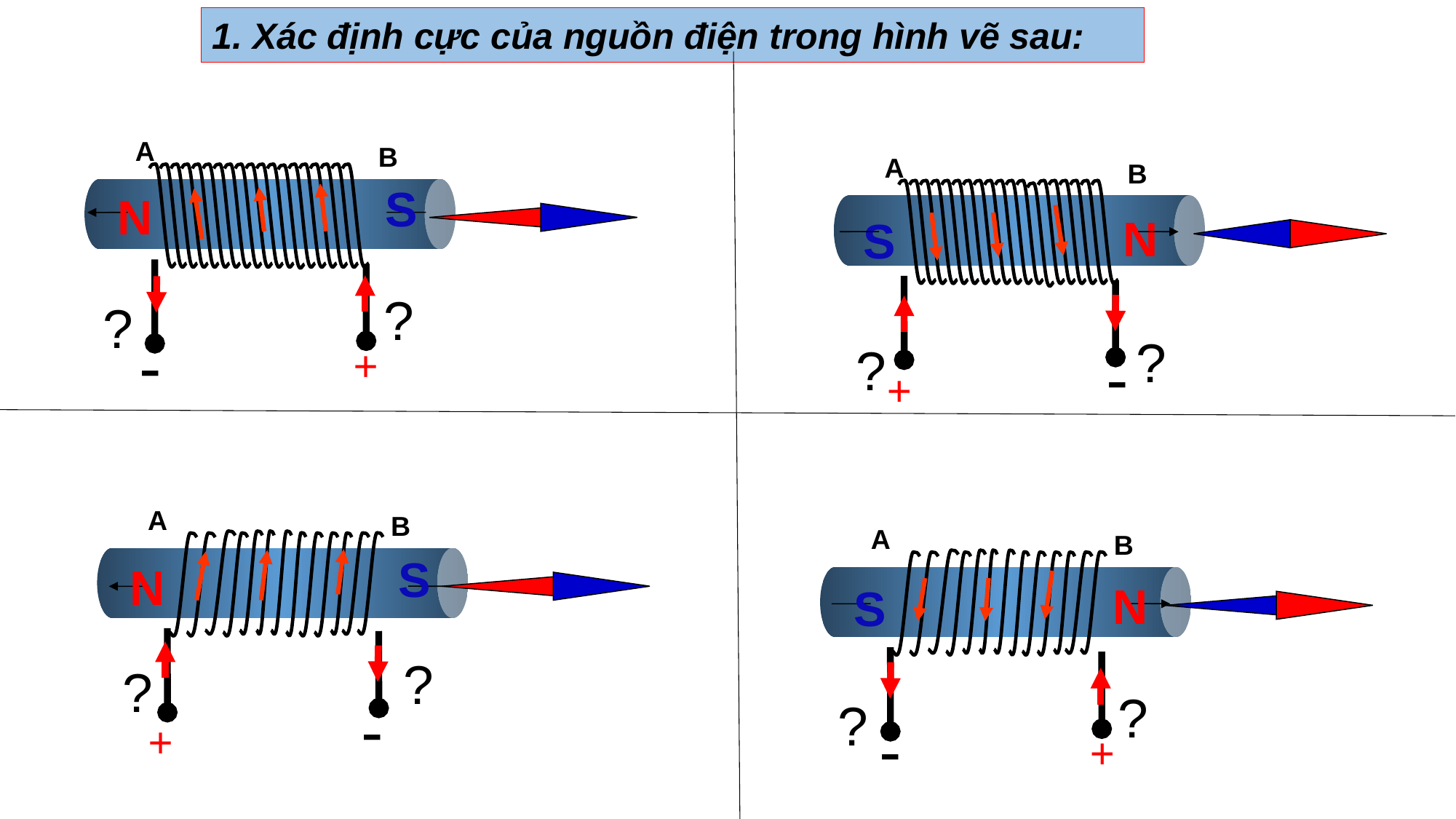

1. Xác định cực của nguồn điện trong hình vẽ sau:

A
B

A
B

S
N

N
S

?
?

-
+
?
?
-
+

A
B

A
B

S
N

N
S

?
?

?
?
-
+
-
+